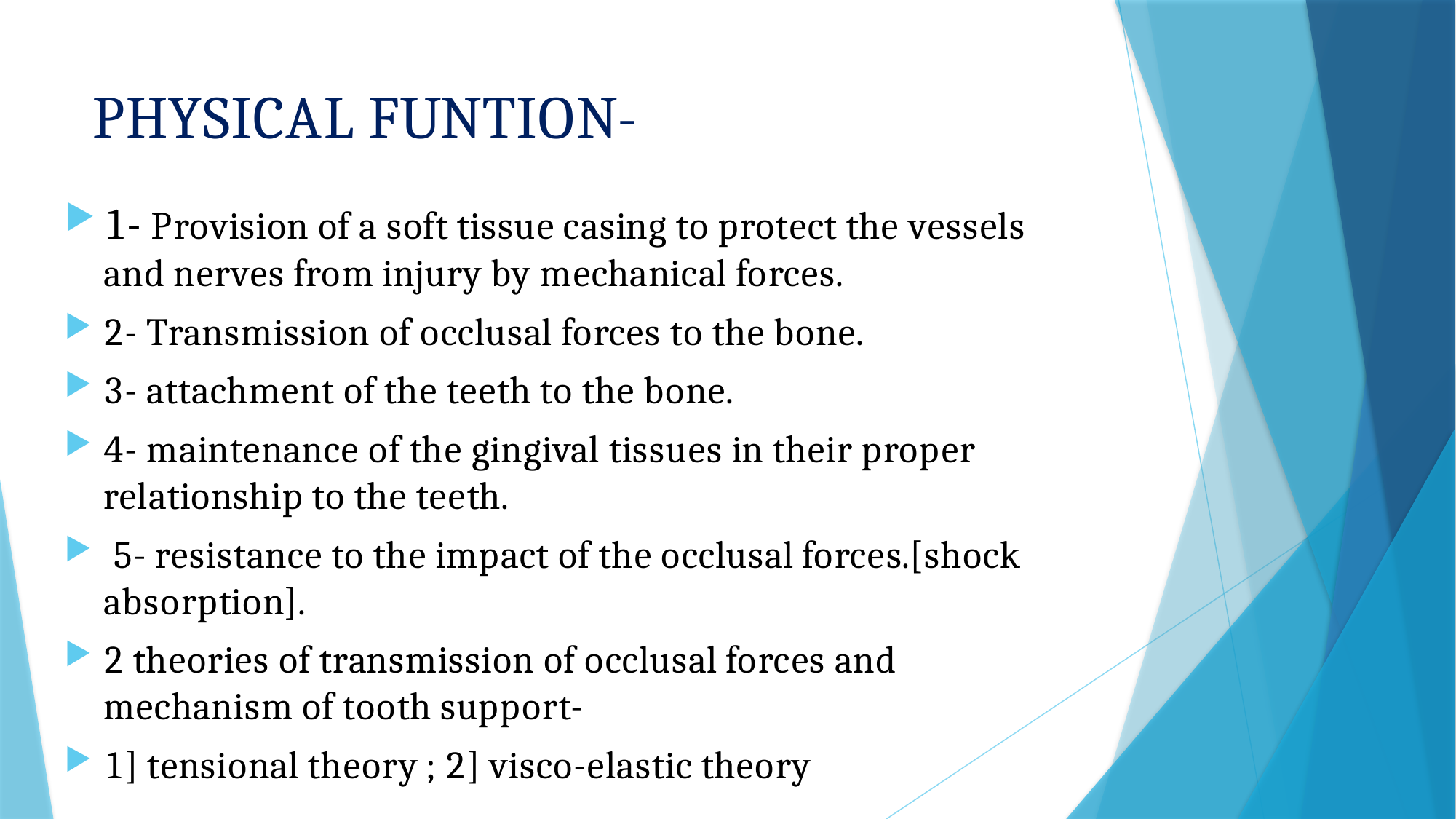

# PHYSICAL FUNTION-
1- Provision of a soft tissue casing to protect the vessels and nerves from injury by mechanical forces.
2- Transmission of occlusal forces to the bone.
3- attachment of the teeth to the bone.
4- maintenance of the gingival tissues in their proper relationship to the teeth.
 5- resistance to the impact of the occlusal forces.[shock absorption].
2 theories of transmission of occlusal forces and mechanism of tooth support-
1] tensional theory ; 2] visco-elastic theory